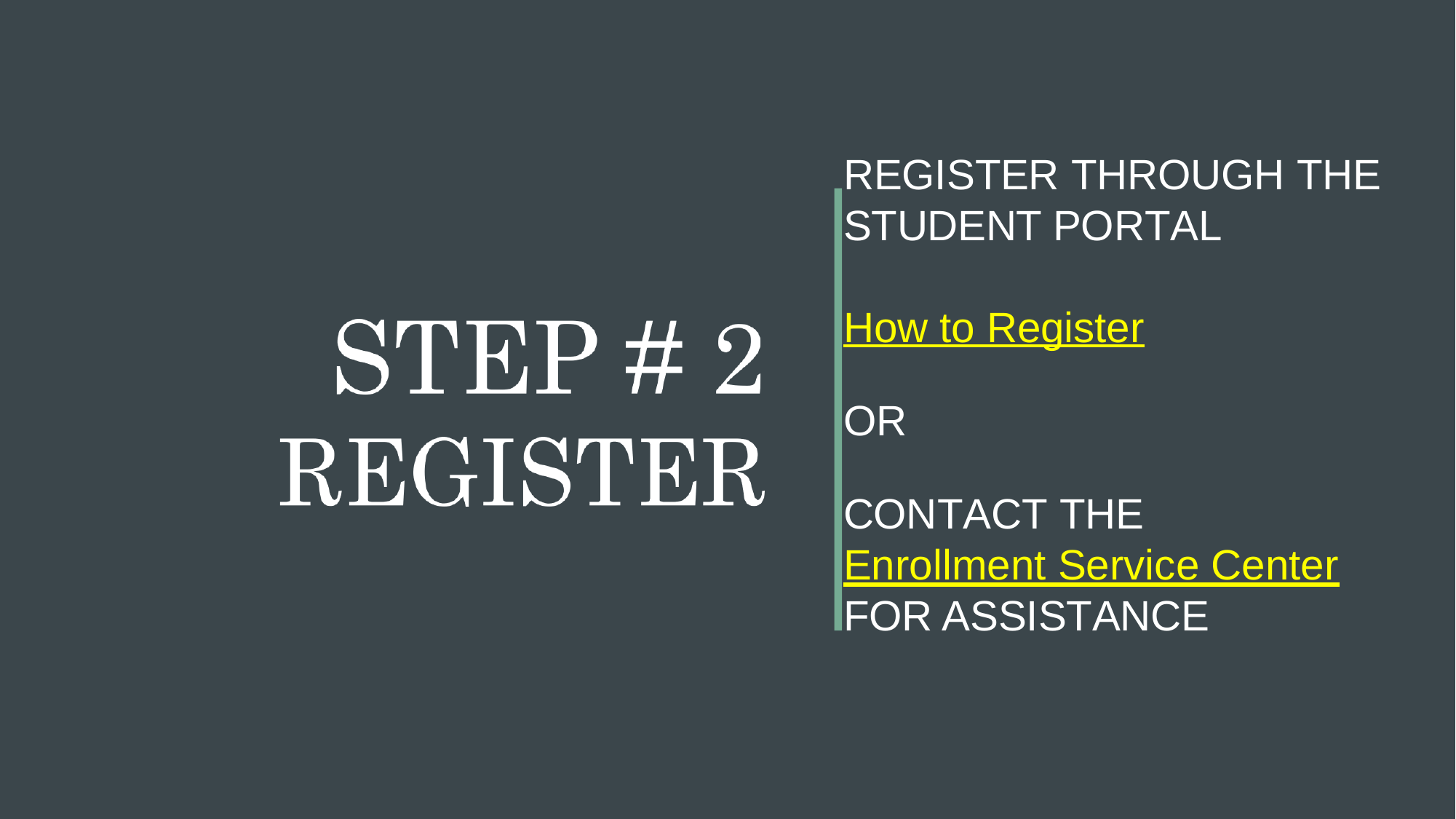

REGISTER THROUGH THE STUDENT PORTAL

How to Register

OR

CONTACT THE
Enrollment Service Center
FOR ASSISTANCE